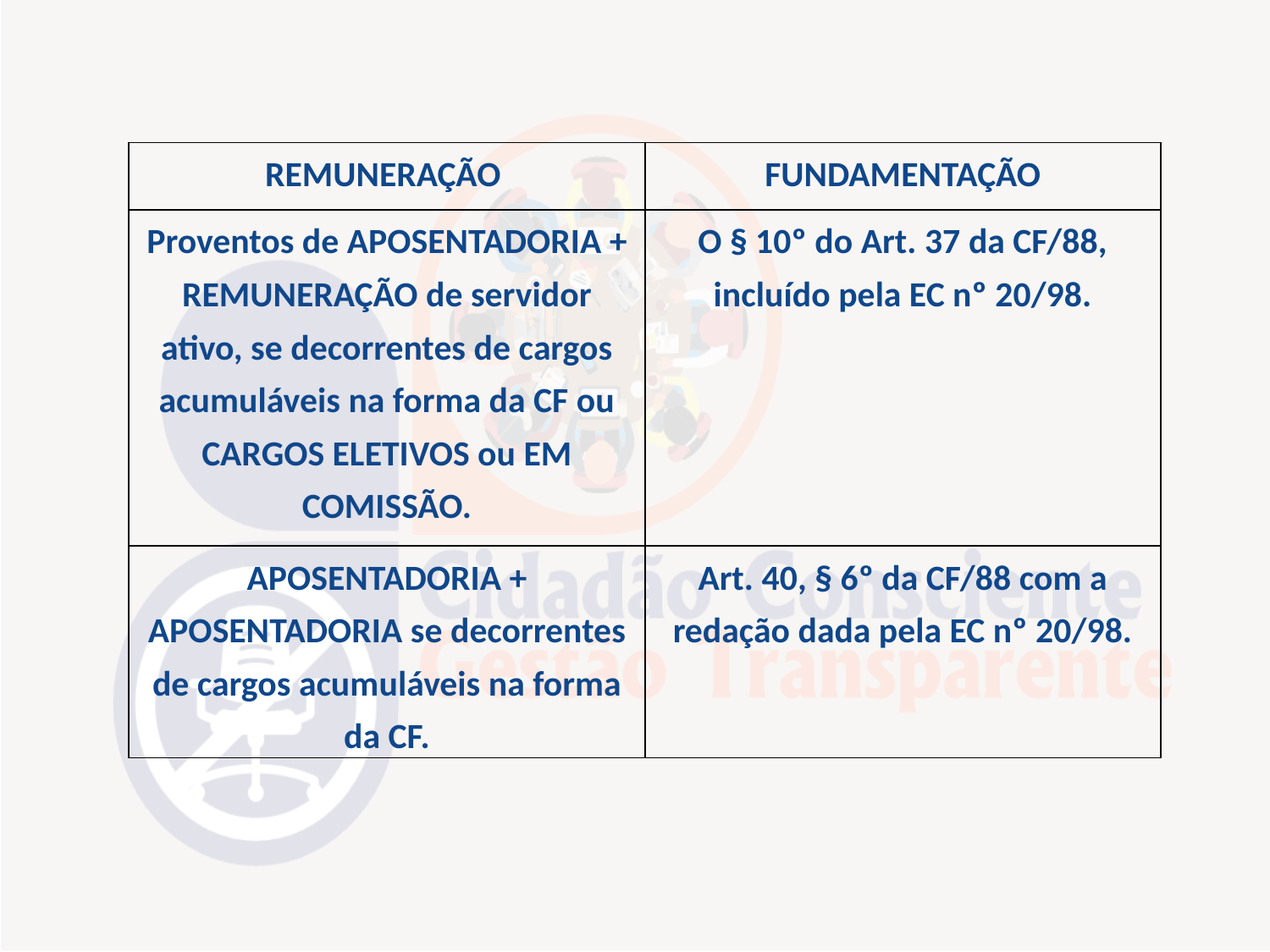

| REMUNERAÇÃO | FUNDAMENTAÇÃO |
| --- | --- |
| Proventos de APOSENTADORIA + REMUNERAÇÃO de servidor ativo, se decorrentes de cargos acumuláveis na forma da CF ou CARGOS ELETIVOS ou EM COMISSÃO. | O § 10º do Art. 37 da CF/88, incluído pela EC nº 20/98. |
| APOSENTADORIA + APOSENTADORIA se decorrentes de cargos acumuláveis na forma da CF. | Art. 40, § 6º da CF/88 com a redação dada pela EC nº 20/98. |